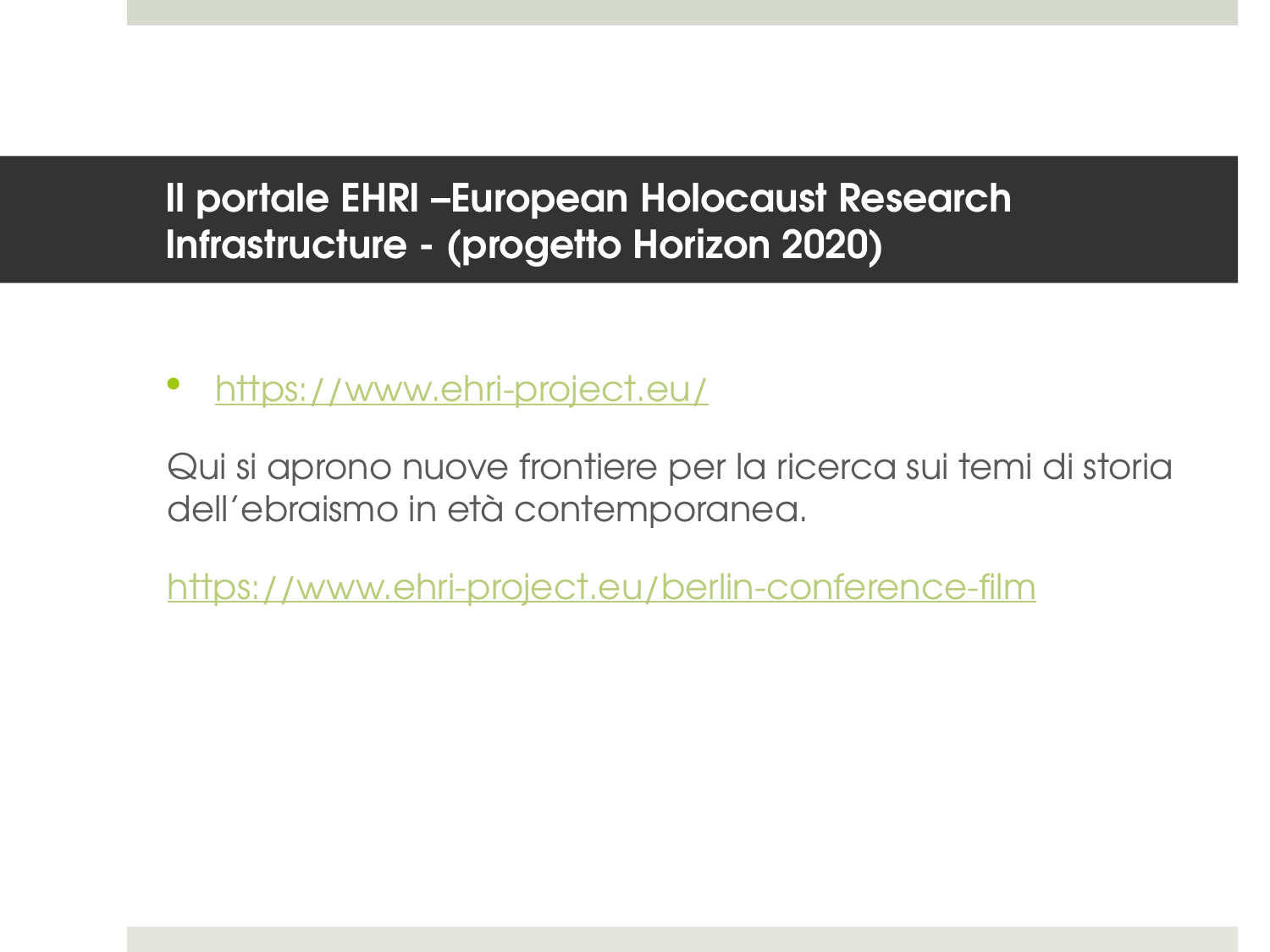

# Il portale EHRI –European Holocaust Research Infrastructure - (progetto Horizon 2020)
https://www.ehri-project.eu/
Qui si aprono nuove frontiere per la ricerca sui temi di storia dell’ebraismo in età contemporanea.
https://www.ehri-project.eu/berlin-conference-film